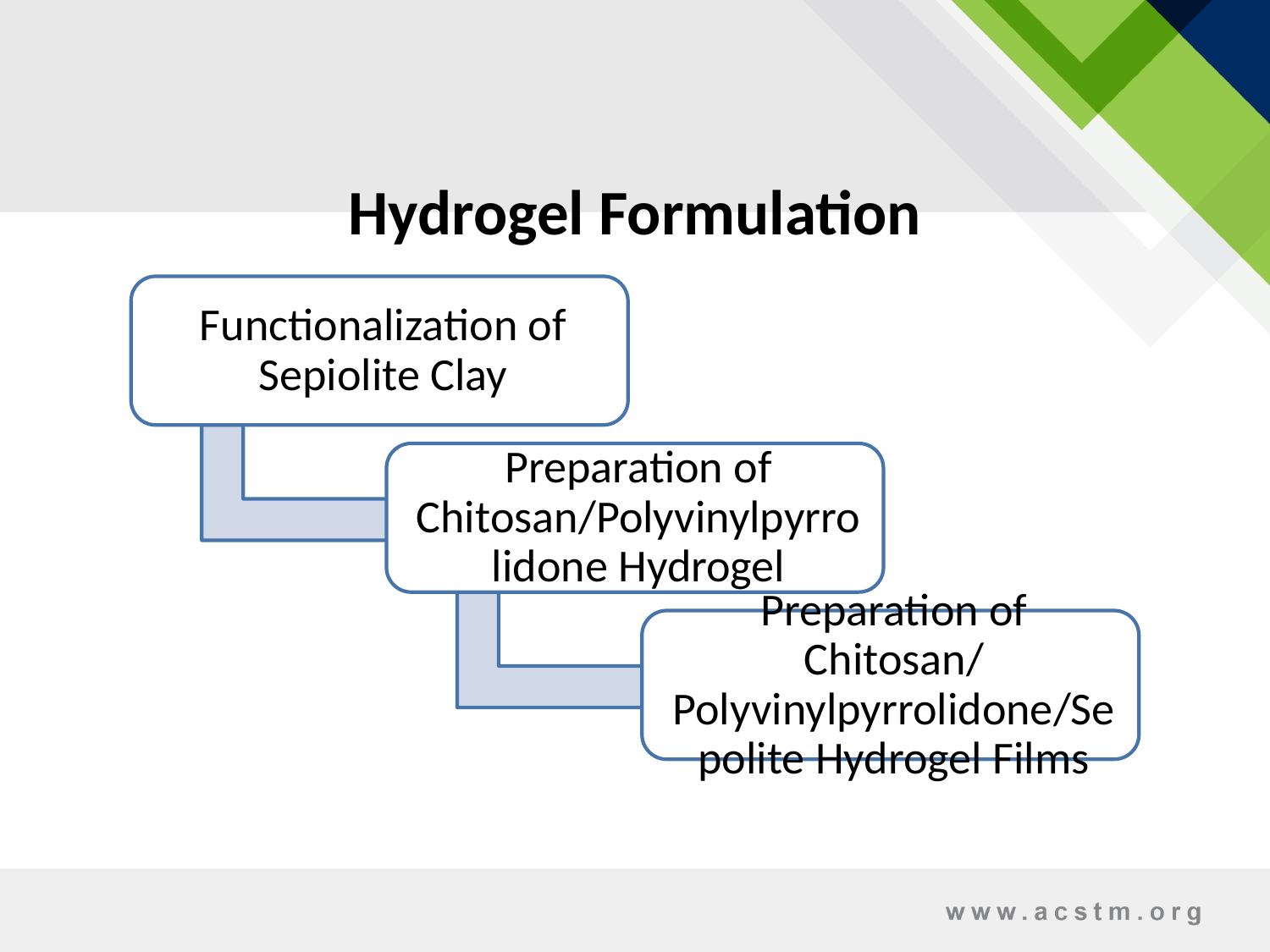

# Hydrogel Formulation
Functionalization of Sepiolite Clay
Preparation of Chitosan/Polyvinylpyrrolidone Hydrogel
Preparation of Chitosan/ Polyvinylpyrrolidone/Sepolite Hydrogel Films